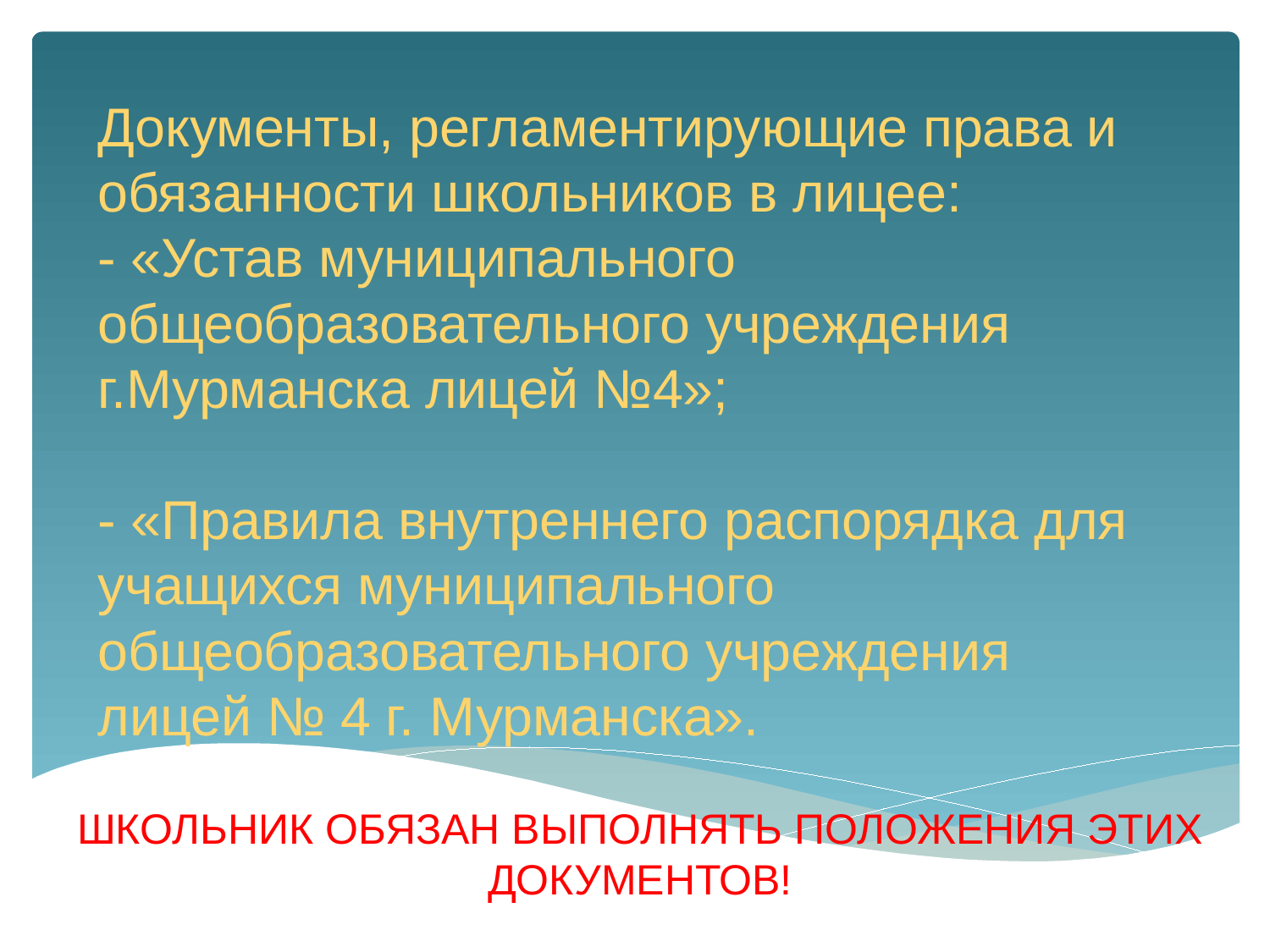

# Документы, регламентирующие права и обязанности школьников в лицее: - «Устав муниципального общеобразовательного учреждения г.Мурманска лицей №4»; - «Правила внутреннего распорядка для учащихся муниципального общеобразовательного учреждения лицей № 4 г. Мурманска».
ШКОЛЬНИК ОБЯЗАН ВЫПОЛНЯТЬ ПОЛОЖЕНИЯ ЭТИХ ДОКУМЕНТОВ!